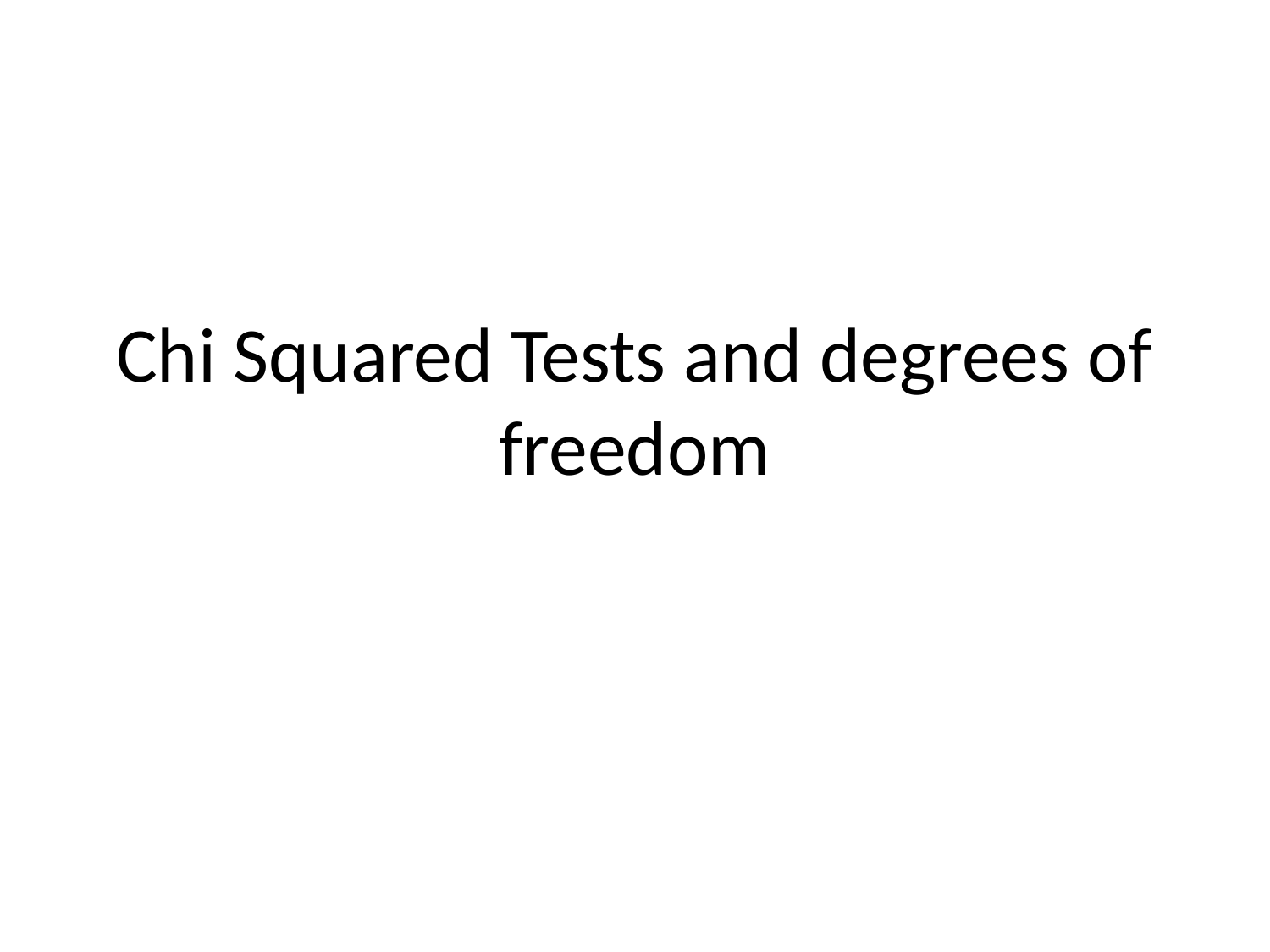

# Chi Squared Tests and degrees of freedom